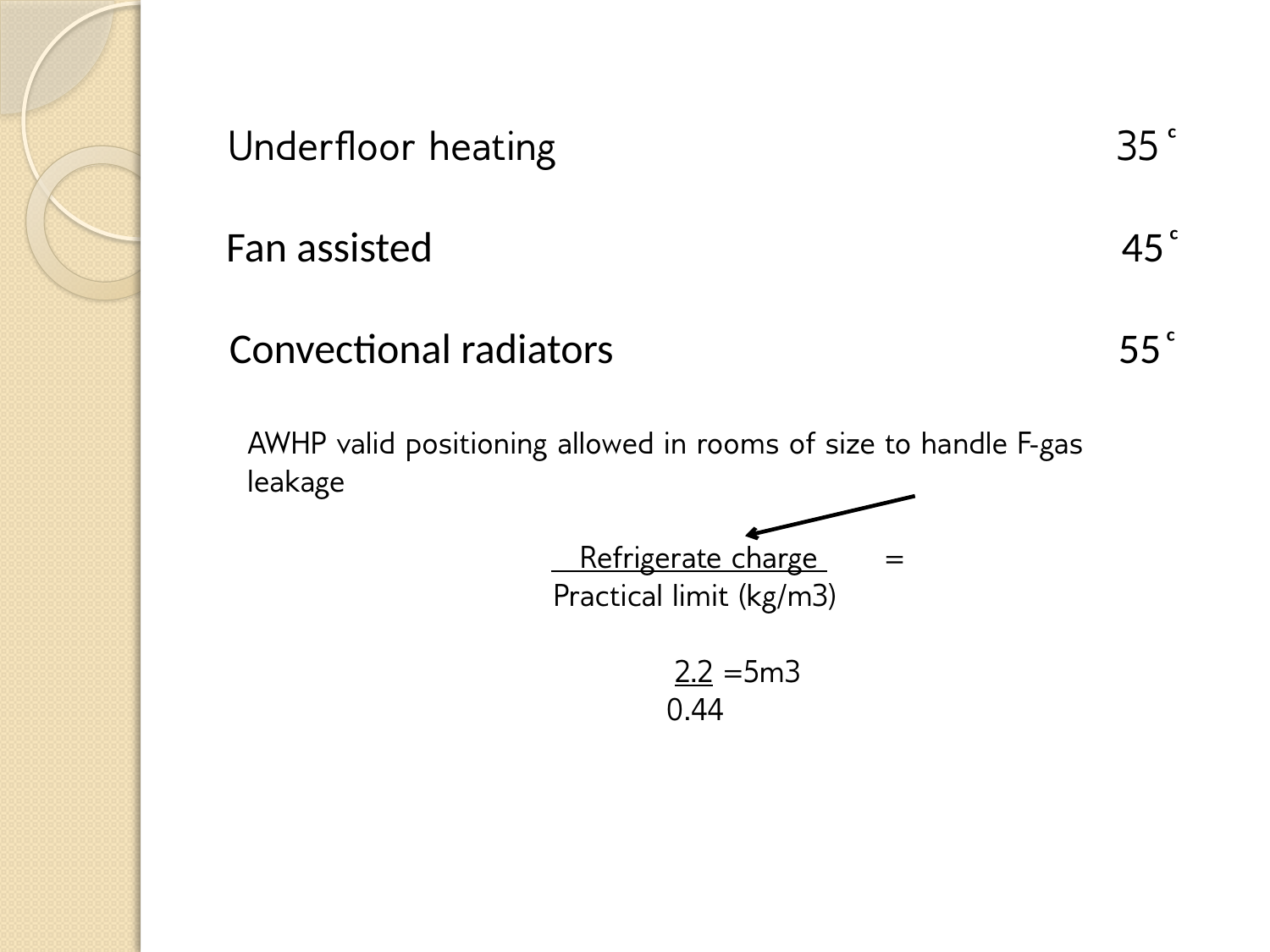

Underfloor heating					35 ͨ

Fan assisted 					              45 ͨ

Convectional radiators				55 ͨ

AWHP valid positioning allowed in rooms of size to handle F-gas leakage

           Refrigerate charge       =
Practical limit (kg/m3)

         2.2 =5m3
0.44